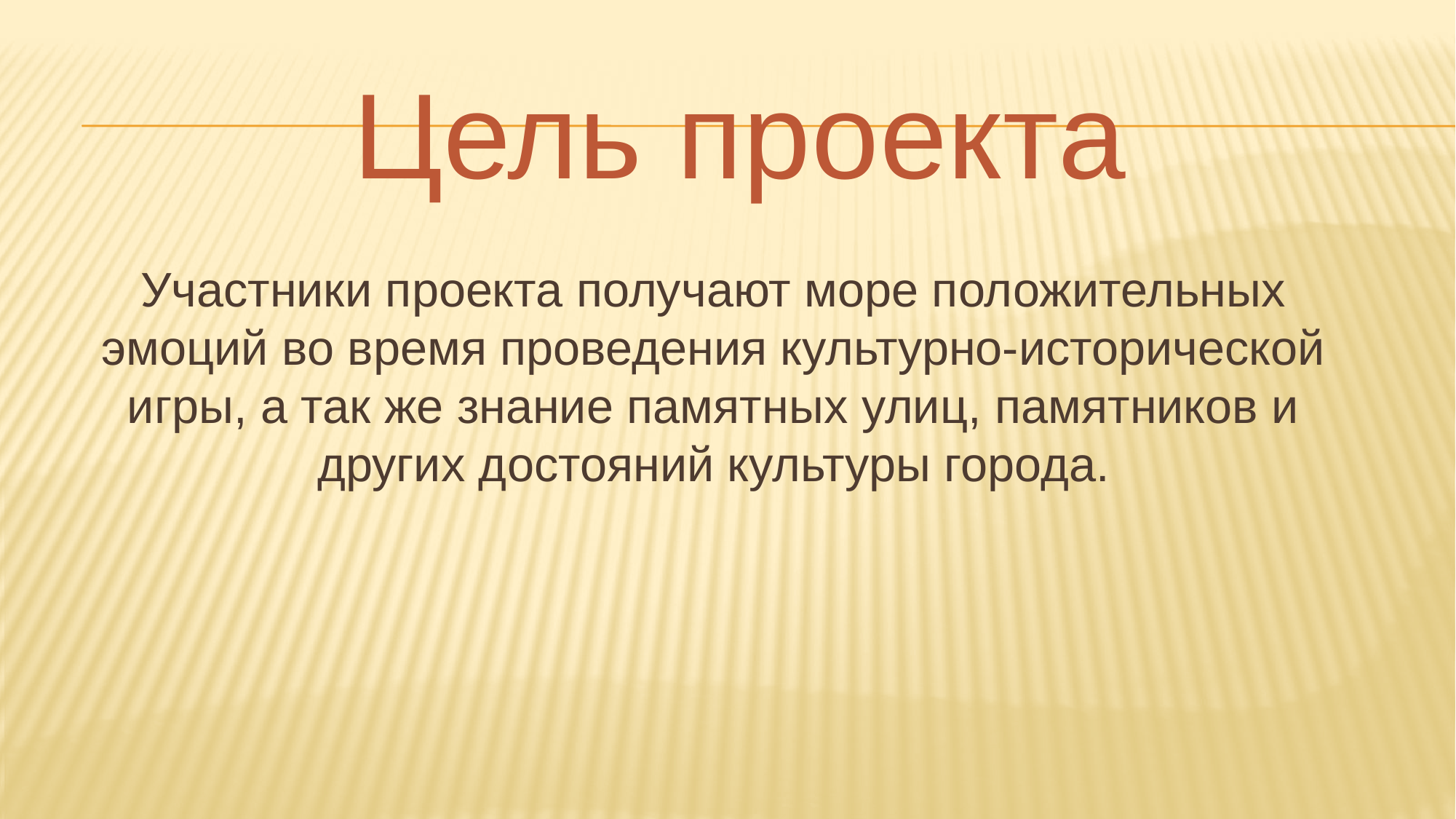

# Цель проекта
Участники проекта получают море положительных эмоций во время проведения культурно-исторической игры, а так же знание памятных улиц, памятников и других достояний культуры города.